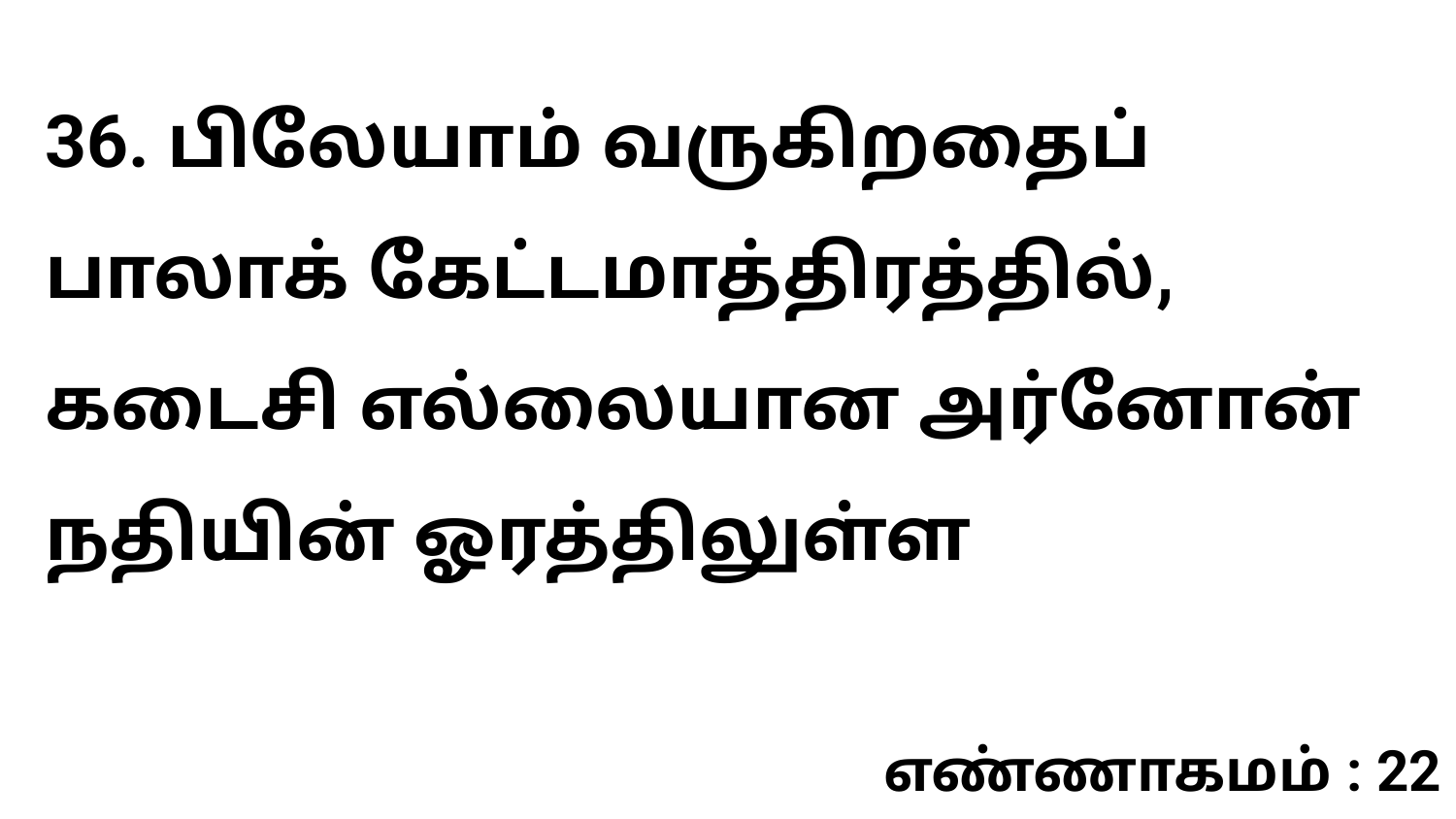

36. பிலேயாம் வருகிறதைப் பாலாக் கேட்டமாத்திரத்தில், கடைசி எல்லையான அர்னோன் நதியின் ஓரத்திலுள்ள
எண்ணாகமம் : 22